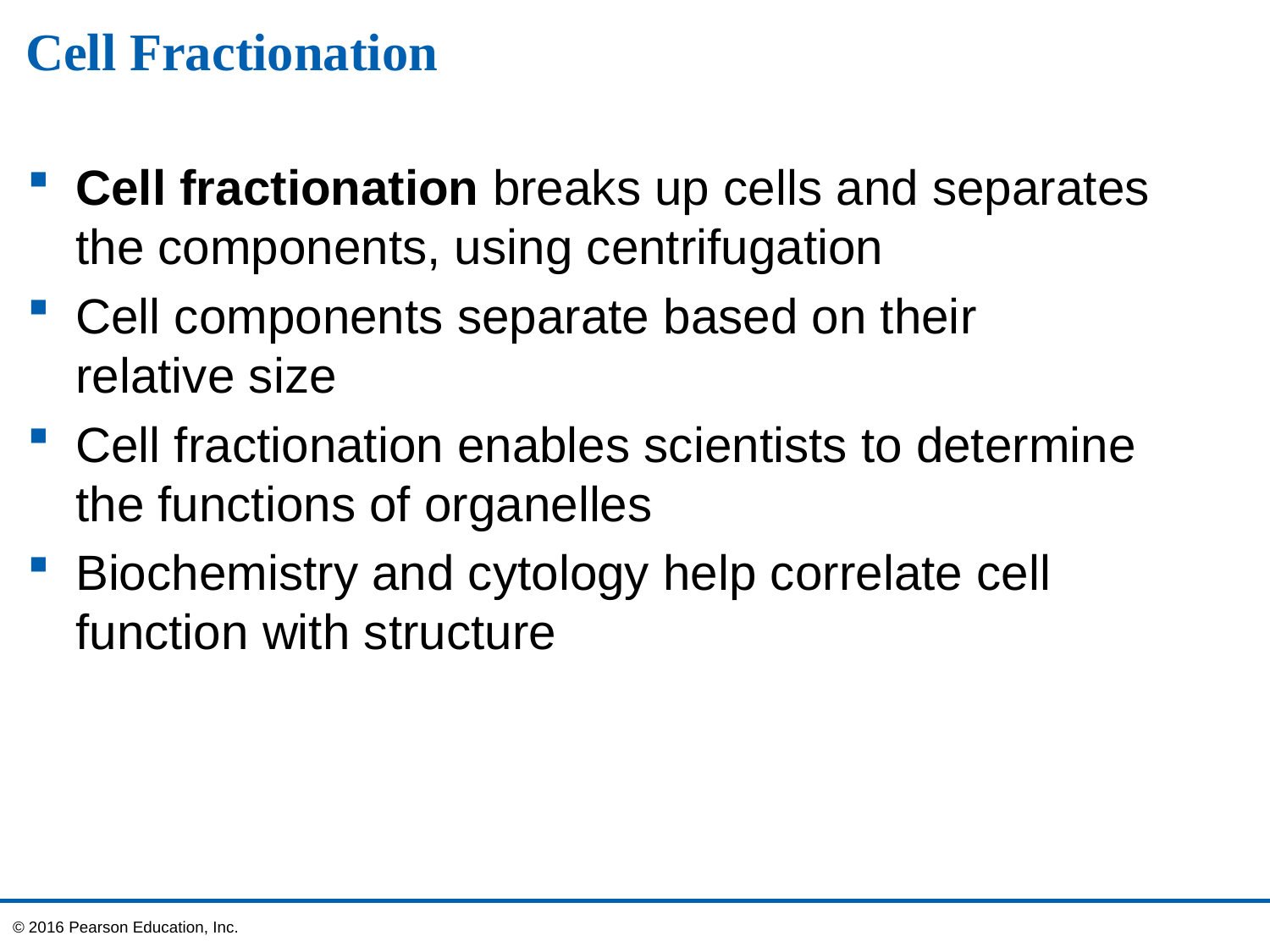

# Cell Fractionation
Cell fractionation breaks up cells and separates the components, using centrifugation
Cell components separate based on their
relative size
Cell fractionation enables scientists to determine the functions of organelles
Biochemistry and cytology help correlate cell function with structure
© 2016 Pearson Education, Inc.